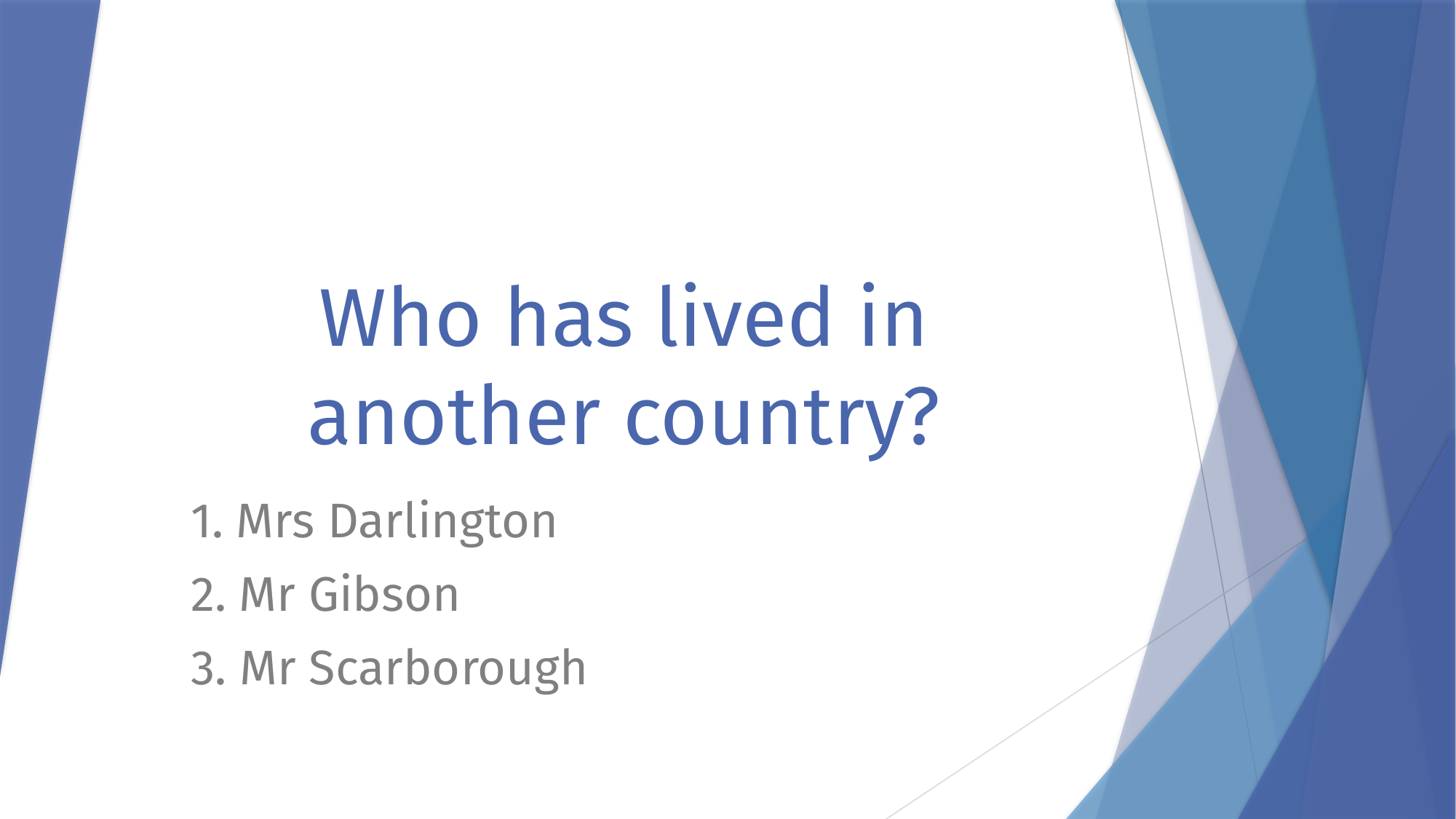

# Who has lived in another country?
1. Mrs Darlington
2. Mr Gibson
3. Mr Scarborough